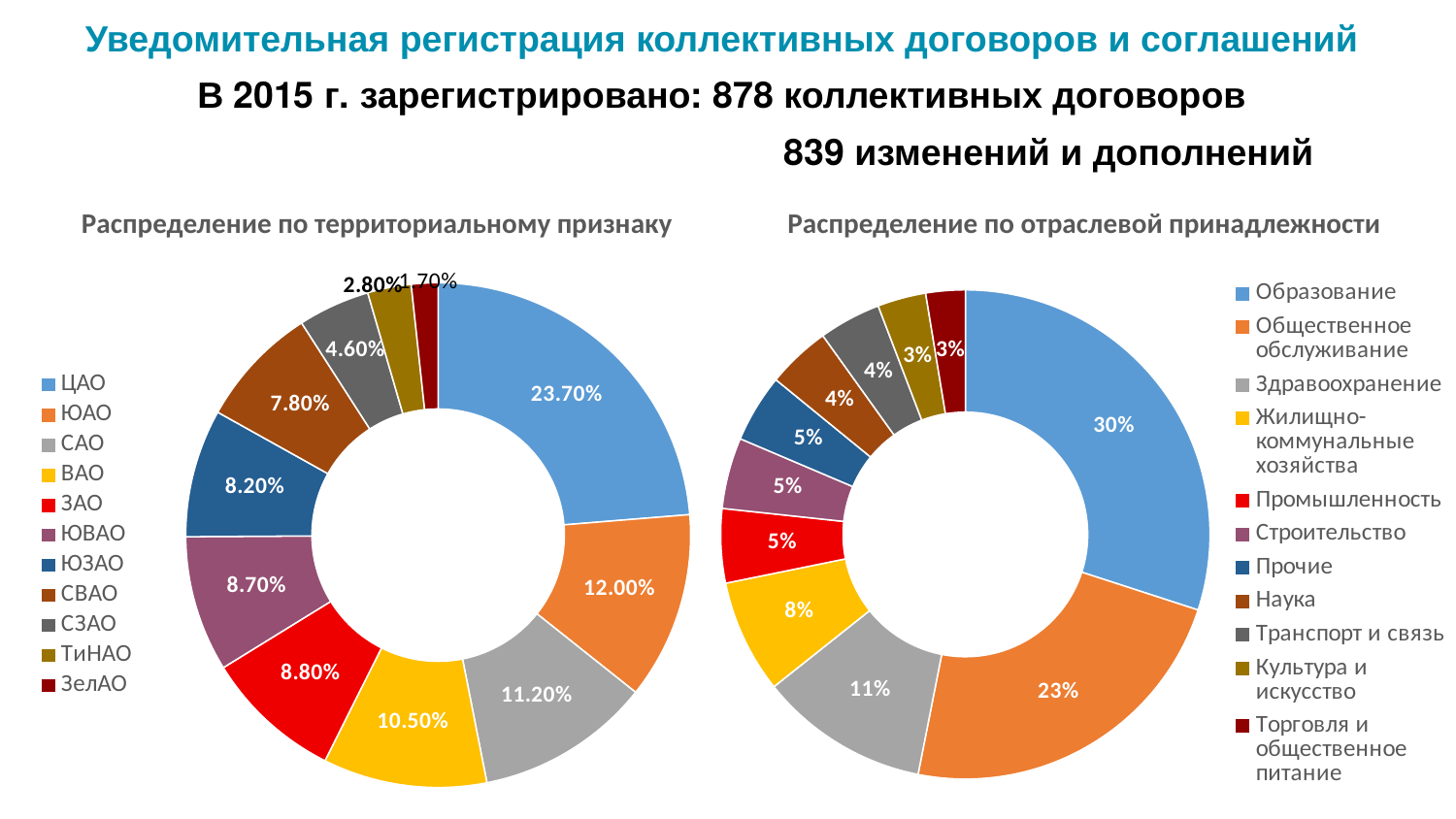

# Уведомительная регистрация коллективных договоров и соглашений В 2015 г. зарегистрировано: 878 коллективных договоров 839 изменений и дополнений
Распределение по территориальному признаку
Распределение по отраслевой принадлежности

### Chart:

| Category | процент |
|---|---|
| ЦАО  | 0.237 |
| ЮАО  | 0.12 |
| САО  | 0.112 |
| ВАО  | 0.105 |
| ЗАО  | 0.088 |
| ЮВАО  | 0.087 |
| ЮЗАО | 0.082 |
| СВАО  | 0.078 |
| СЗАО  | 0.046 |
| ТиНАО  | 0.028 |
| ЗелАО  | 0.017 |

### Chart:

| Category | процент |
|---|---|
| Образование | 30.0 |
| Общественное обслуживание | 23.1 |
| Здравоохранение | 11.2 |
| Жилищно-коммунальные хозяйства | 7.5 |
| Промышленность | 4.9 |
| Строительство | 4.7 |
| Прочие | 4.5 |
| Наука | 4.2 |
| Транспорт и связь | 4.1 |
| Культура и искусство | 3.2 |
| Торговля и общественное питание | 2.6 |